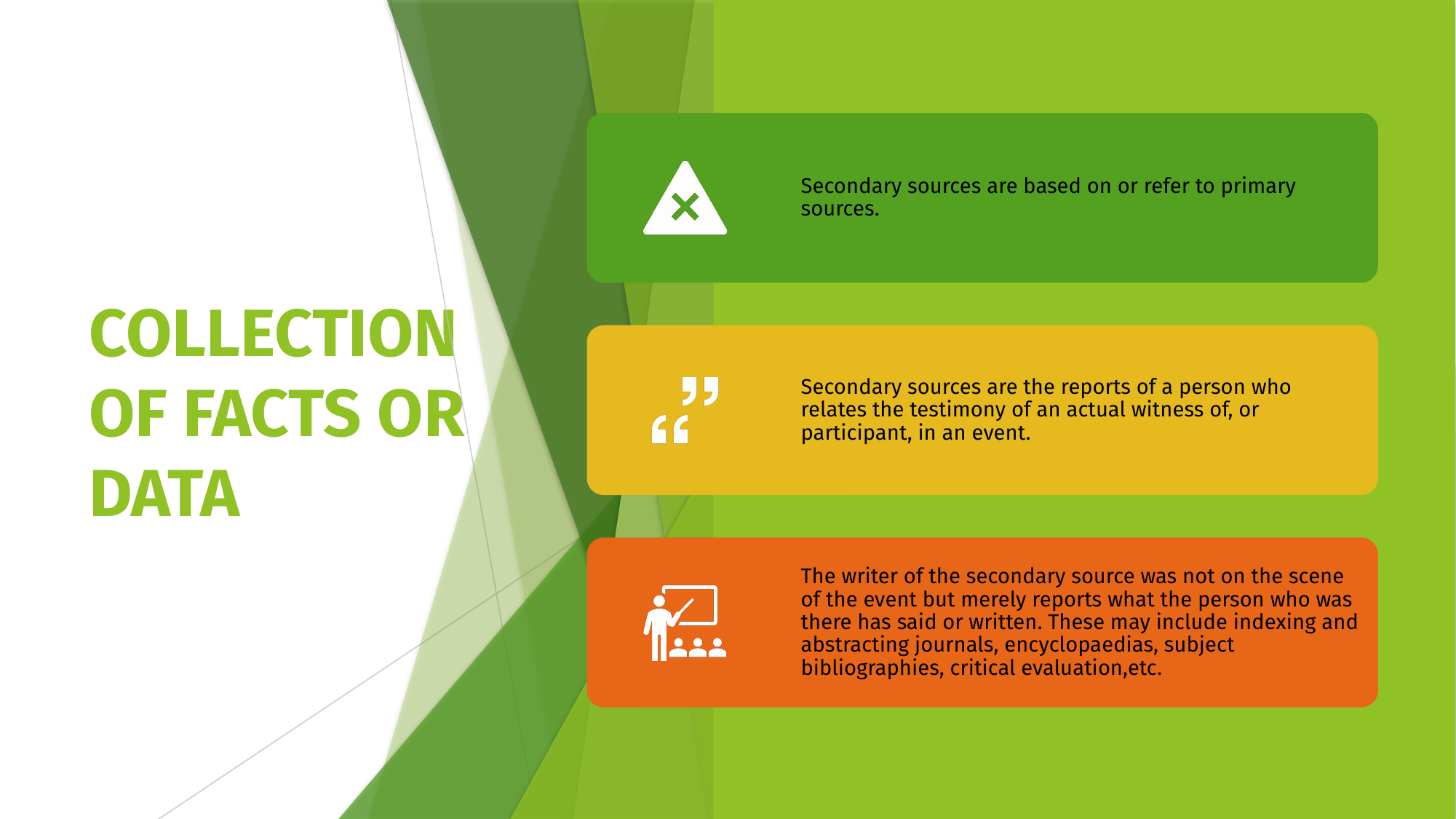

Secondary sources are based on or refer to primary sources.
Secondary sources are the reports of a person who relates the testimony of an actual witness of, or participant, in an event.
The writer of the secondary source was not on the scene of the event but merely reports what the person who was there has said or written. These may include indexing and abstracting journals, encyclopaedias, subject bibliographies, critical evaluation,etc.
# COLLECTION OF FACTS OR DATA